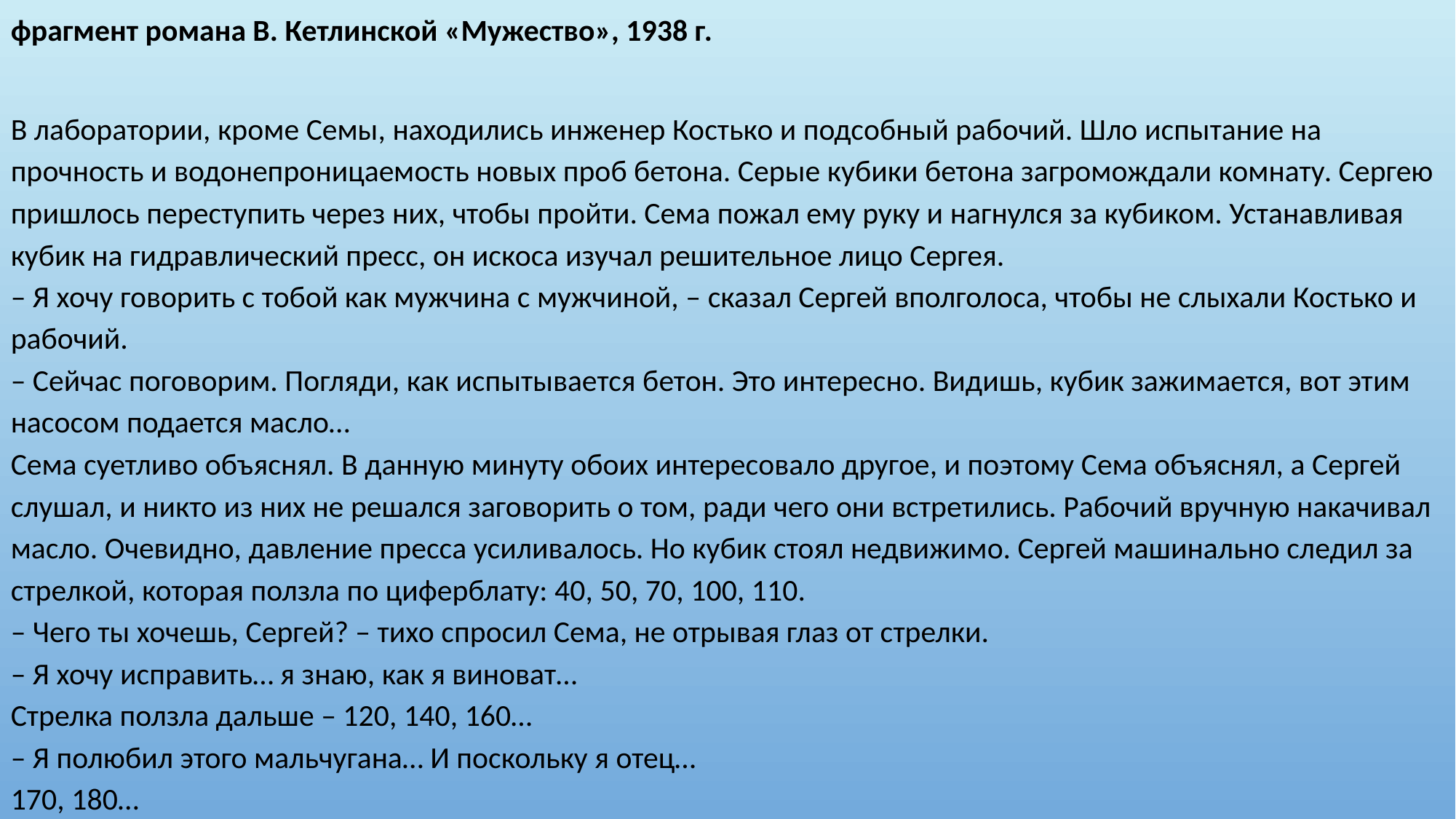

фрагмент романа В. Кетлинской «Мужество», 1938 г.
В лаборатории, кроме Семы, находились инженер Костько и подсобный рабочий. Шло испытание на прочность и водонепроницаемость новых проб бетона. Серые кубики бетона загромождали комнату. Сергею пришлось переступить через них, чтобы пройти. Сема пожал ему руку и нагнулся за кубиком. Устанавливая кубик на гидравлический пресс, он искоса изучал решительное лицо Сергея.
– Я хочу говорить с тобой как мужчина с мужчиной, – сказал Сергей вполголоса, чтобы не слыхали Костько и рабочий.
– Сейчас поговорим. Погляди, как испытывается бетон. Это интересно. Видишь, кубик зажимается, вот этим насосом подается масло…
Сема суетливо объяснял. В данную минуту обоих интересовало другое, и поэтому Сема объяснял, а Сергей слушал, и никто из них не решался заговорить о том, ради чего они встретились. Рабочий вручную накачивал масло. Очевидно, давление пресса усиливалось. Но кубик стоял недвижимо. Сергей машинально следил за стрелкой, которая ползла по циферблату: 40, 50, 70, 100, 110.
– Чего ты хочешь, Сергей? – тихо спросил Сема, не отрывая глаз от стрелки.
– Я хочу исправить… я знаю, как я виноват…
Стрелка ползла дальше – 120, 140, 160…
– Я полюбил этого мальчугана… И поскольку я отец…
170, 180…